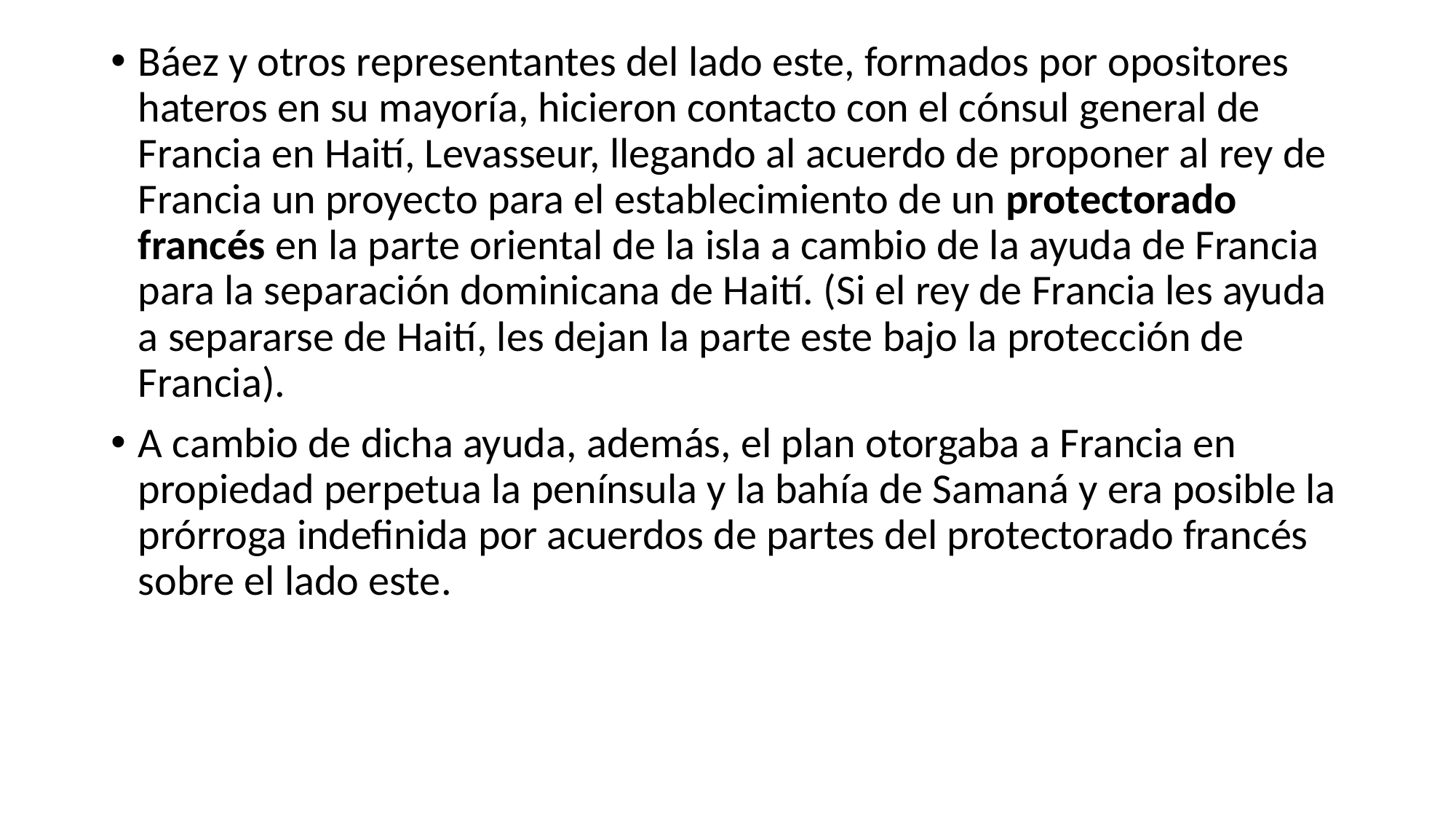

Báez y otros re­presentantes del lado este, formados por opositores hateros en su mayoría, hi­cieron contacto con el cónsul general de Francia en Haití, Levasseur, llegando al acuerdo de proponer al rey de Francia un proyecto para el establecimiento de un pro­tectorado francés en la parte oriental de la isla a cambio de la ayuda de Francia para la separación dominicana de Haití. (Si el rey de Francia les ayuda a separarse de Haití, les dejan la parte este bajo la protección de Francia).
A cambio de dicha ayuda, además, el plan otorgaba a Francia en propiedad perpe­tua la península y la bahía de Samaná y era posible la prórroga indefinida por acuerdos de partes del protectorado francés sobre el lado este.